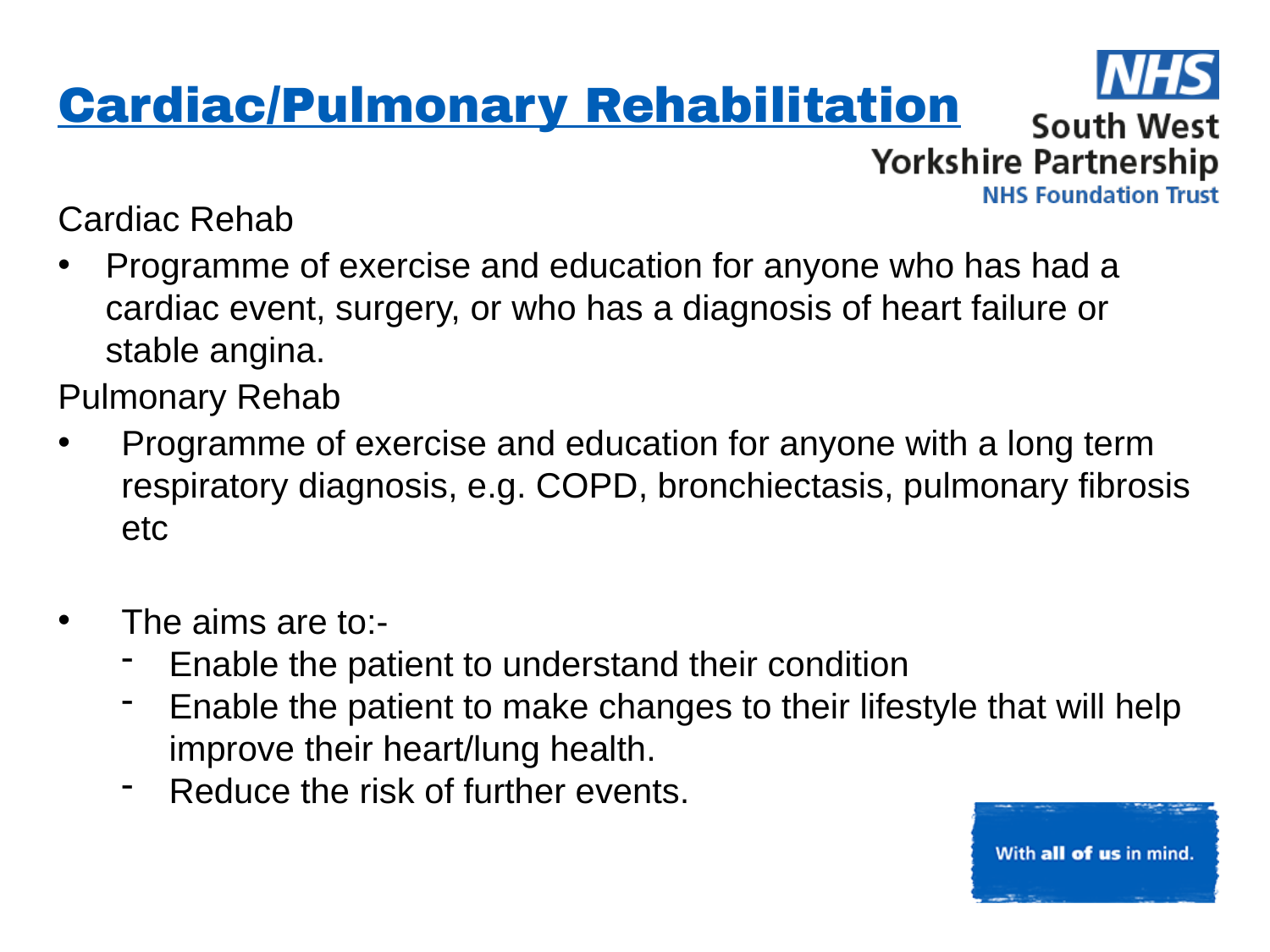

Cardiac/Pulmonary Rehabilitation

Cardiac Rehab
Programme of exercise and education for anyone who has had a cardiac event, surgery, or who has a diagnosis of heart failure or stable angina.
Pulmonary Rehab
Programme of exercise and education for anyone with a long term respiratory diagnosis, e.g. COPD, bronchiectasis, pulmonary fibrosis etc

The aims are to:-
Enable the patient to understand their condition
Enable the patient to make changes to their lifestyle that will help improve their heart/lung health.
Reduce the risk of further events.